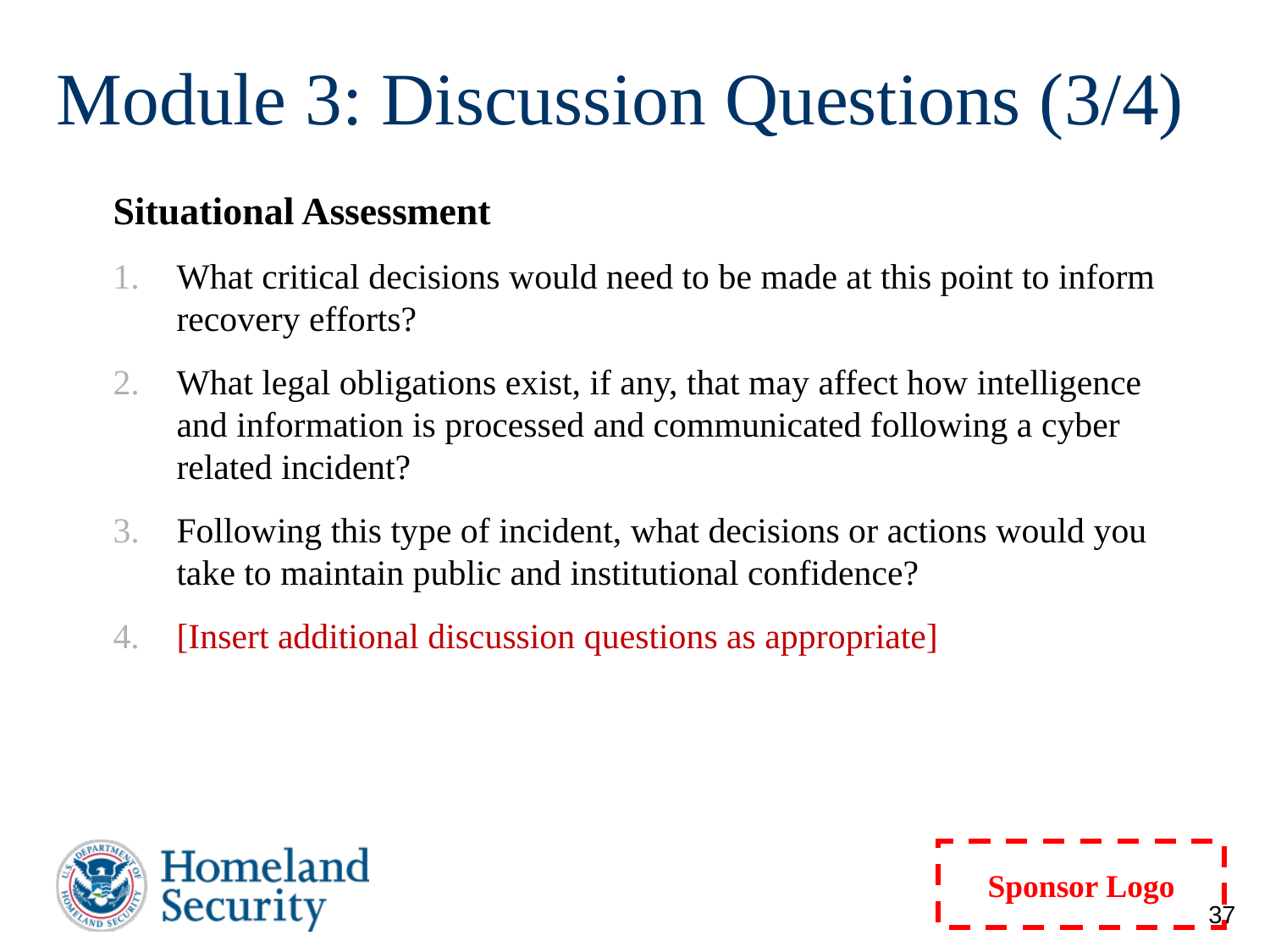

# Module 3: Discussion Questions (3/4)
Situational Assessment
What critical decisions would need to be made at this point to inform recovery efforts?
What legal obligations exist, if any, that may affect how intelligence and information is processed and communicated following a cyber related incident?
Following this type of incident, what decisions or actions would you take to maintain public and institutional confidence?
[Insert additional discussion questions as appropriate]
37